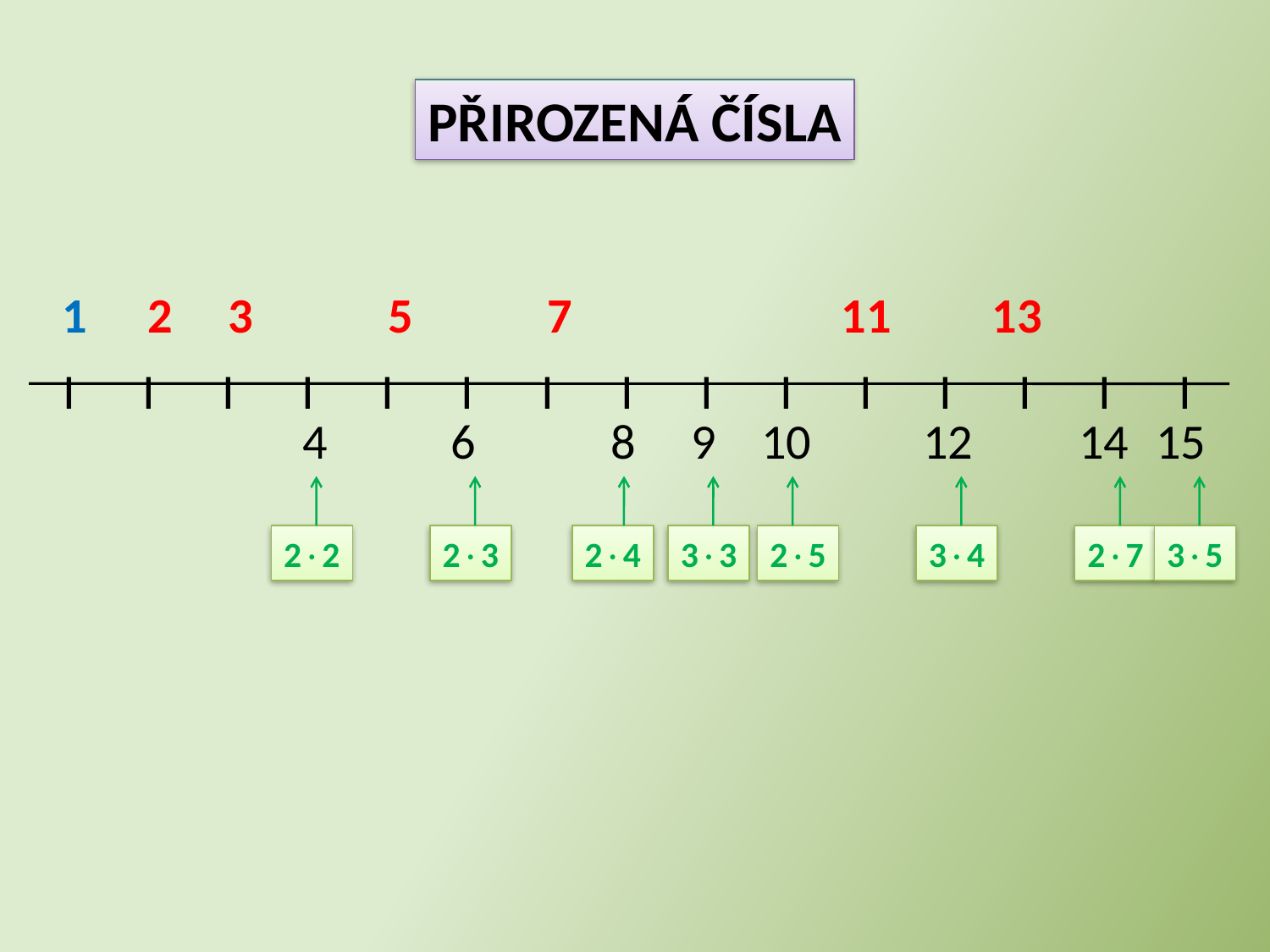

PŘIROZENÁ ČÍSLA
1
2     3            5            7                        11         13
I      I      I      I      I      I      I      I      I      I      I      I      I      I      I
                      4           6            8     9    10          12          14   15
2⋅2
2⋅3
2⋅4
3⋅3
2⋅5
3⋅4
2⋅7
3⋅5